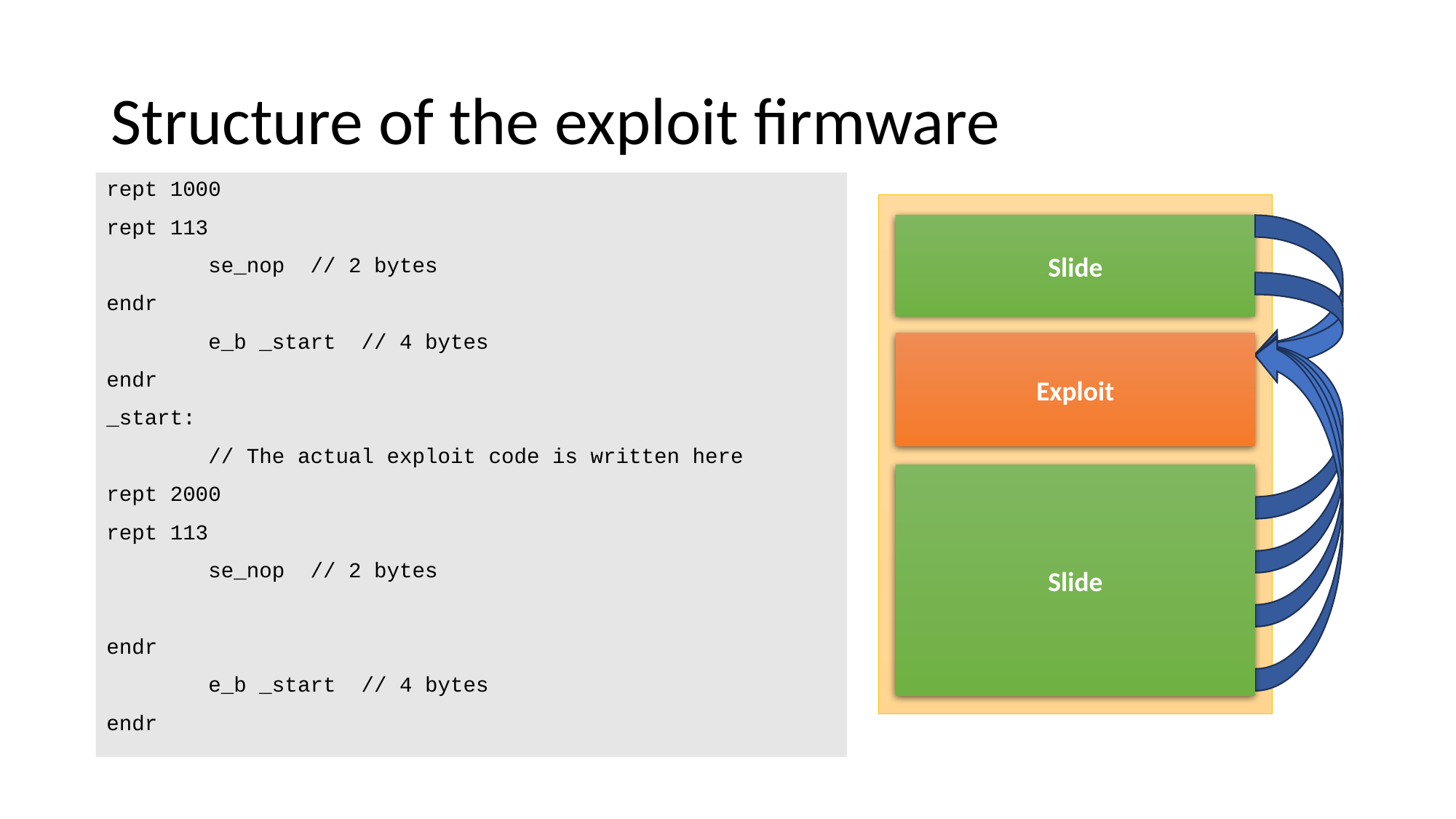

# Structure of the exploit firmware
rept 1000
rept 113
        se_nop  // 2 bytes
endr
        e_b _start  // 4 bytes
endr
_start:
        // The actual exploit code is written here
rept 2000
rept 113
        se_nop  // 2 bytes

endr
        e_b _start  // 4 bytes
endr

Slide

Exploit

Slide